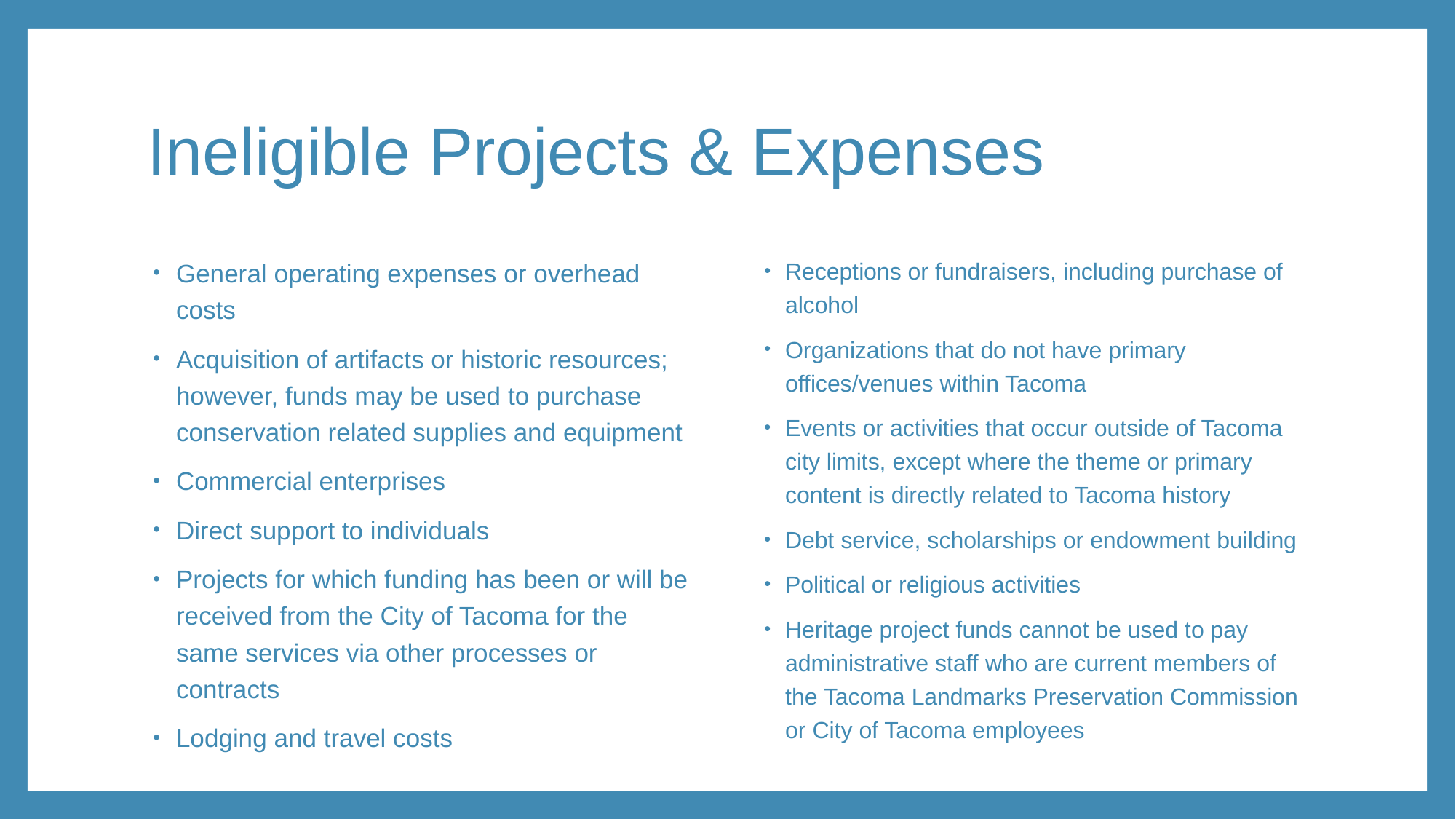

# Ineligible Projects & Expenses
General operating expenses or overhead costs
Acquisition of artifacts or historic resources; however, funds may be used to purchase conservation related supplies and equipment
Commercial enterprises
Direct support to individuals
Projects for which funding has been or will be received from the City of Tacoma for the same services via other processes or contracts
Lodging and travel costs

Receptions or fundraisers, including purchase of alcohol
Organizations that do not have primary offices/venues within Tacoma
Events or activities that occur outside of Tacoma city limits, except where the theme or primary content is directly related to Tacoma history
Debt service, scholarships or endowment building
Political or religious activities
Heritage project funds cannot be used to pay administrative staff who are current members of the Tacoma Landmarks Preservation Commission or City of Tacoma employees